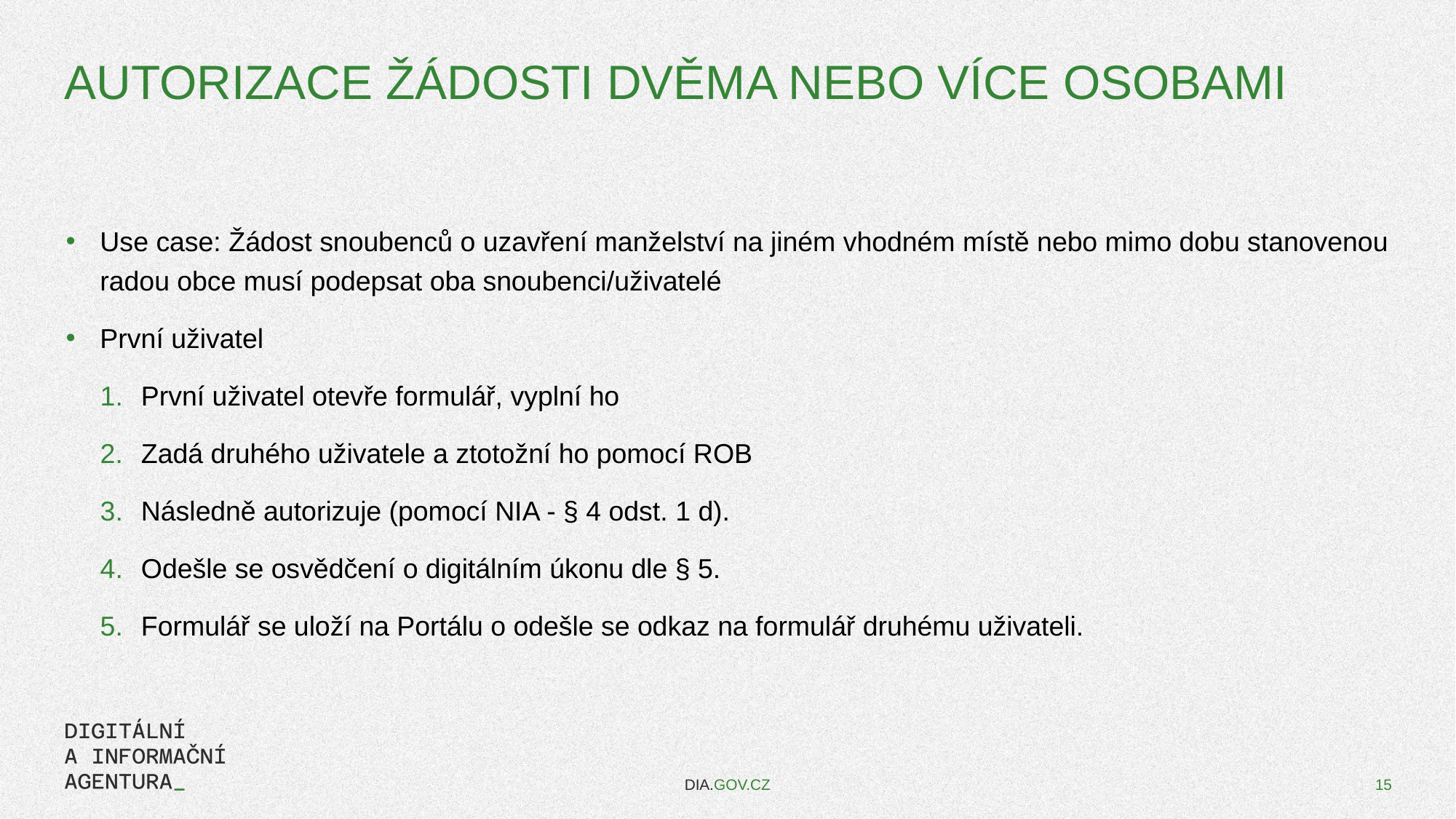

# Autorizace žádosti dvěma nebo více osobami
Use case: Žádost snoubenců o uzavření manželství na jiném vhodném místě nebo mimo dobu stanovenou radou obce musí podepsat oba snoubenci/uživatelé
První uživatel
První uživatel otevře formulář, vyplní ho
Zadá druhého uživatele a ztotožní ho pomocí ROB
Následně autorizuje (pomocí NIA - § 4 odst. 1 d).
Odešle se osvědčení o digitálním úkonu dle § 5.
Formulář se uloží na Portálu o odešle se odkaz na formulář druhému uživateli.
DIA.GOV.CZ
15